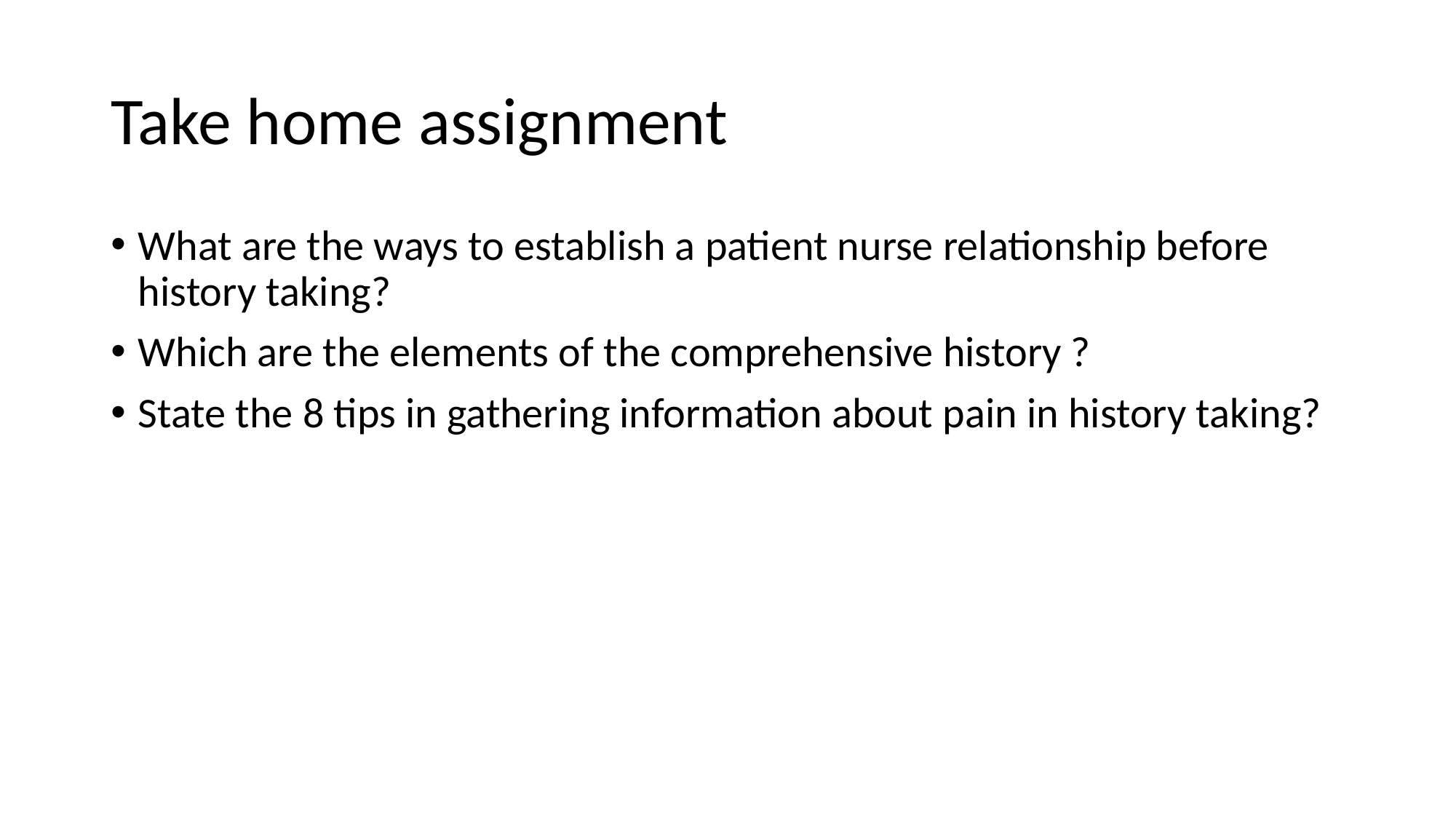

# Take home assignment
What are the ways to establish a patient nurse relationship before history taking?
Which are the elements of the comprehensive history ?
State the 8 tips in gathering information about pain in history taking?